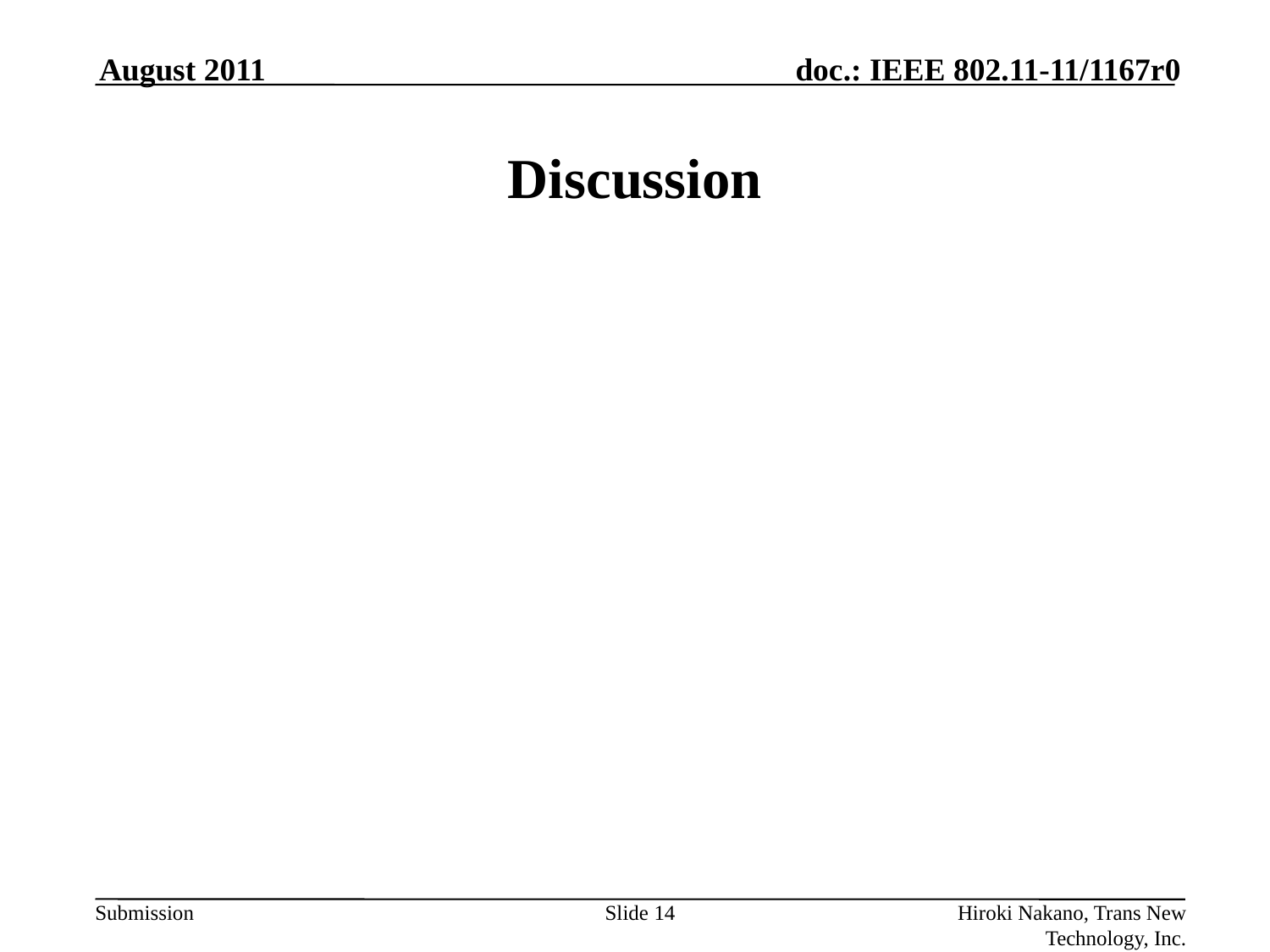

August 2011
# Discussion

Slide 14
Hiroki Nakano, Trans New Technology, Inc.